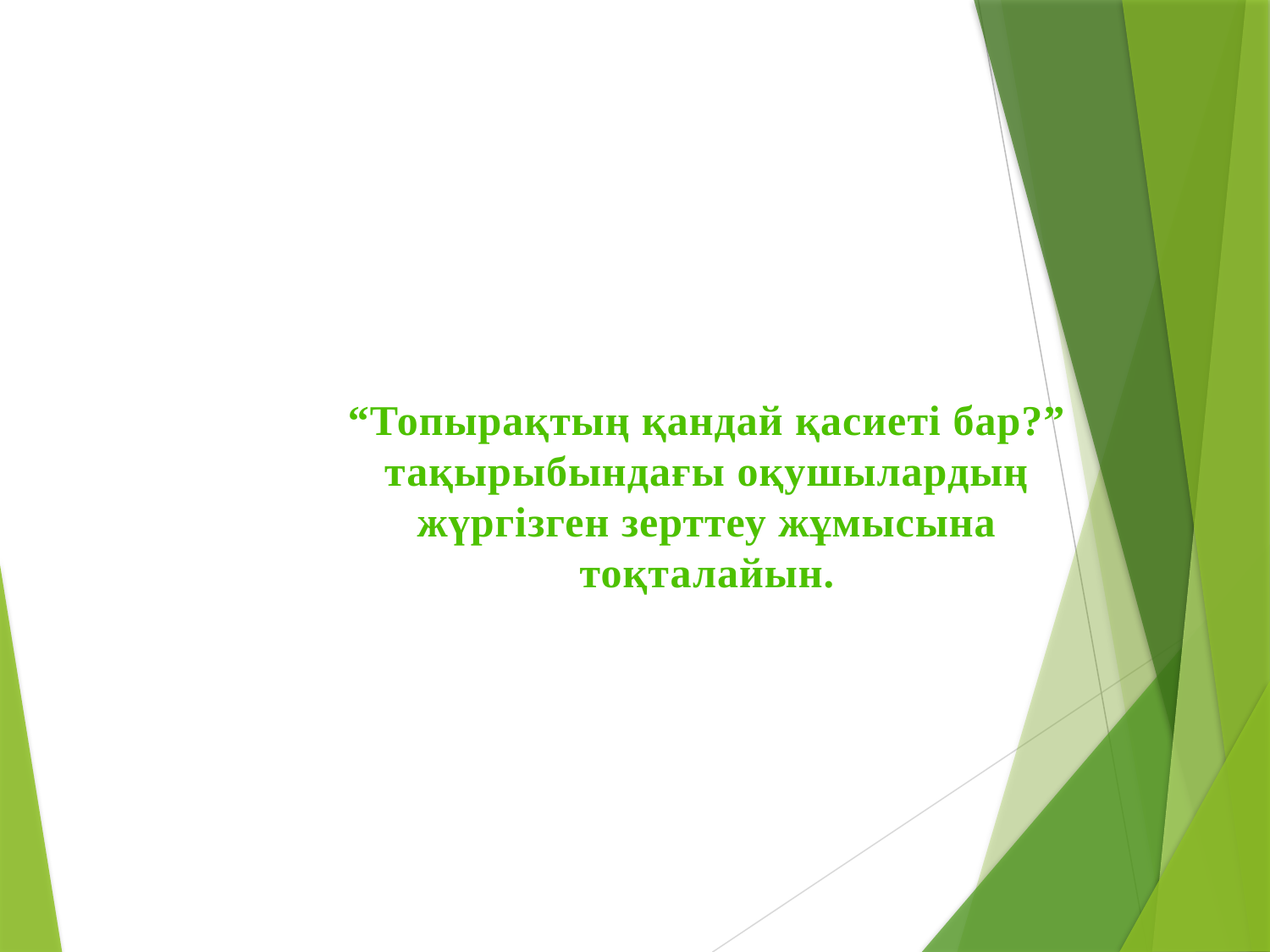

“Топырақтың қандай қасиеті бар?” тақырыбындағы оқушылардың жүргізген зерттеу жұмысына тоқталайын.